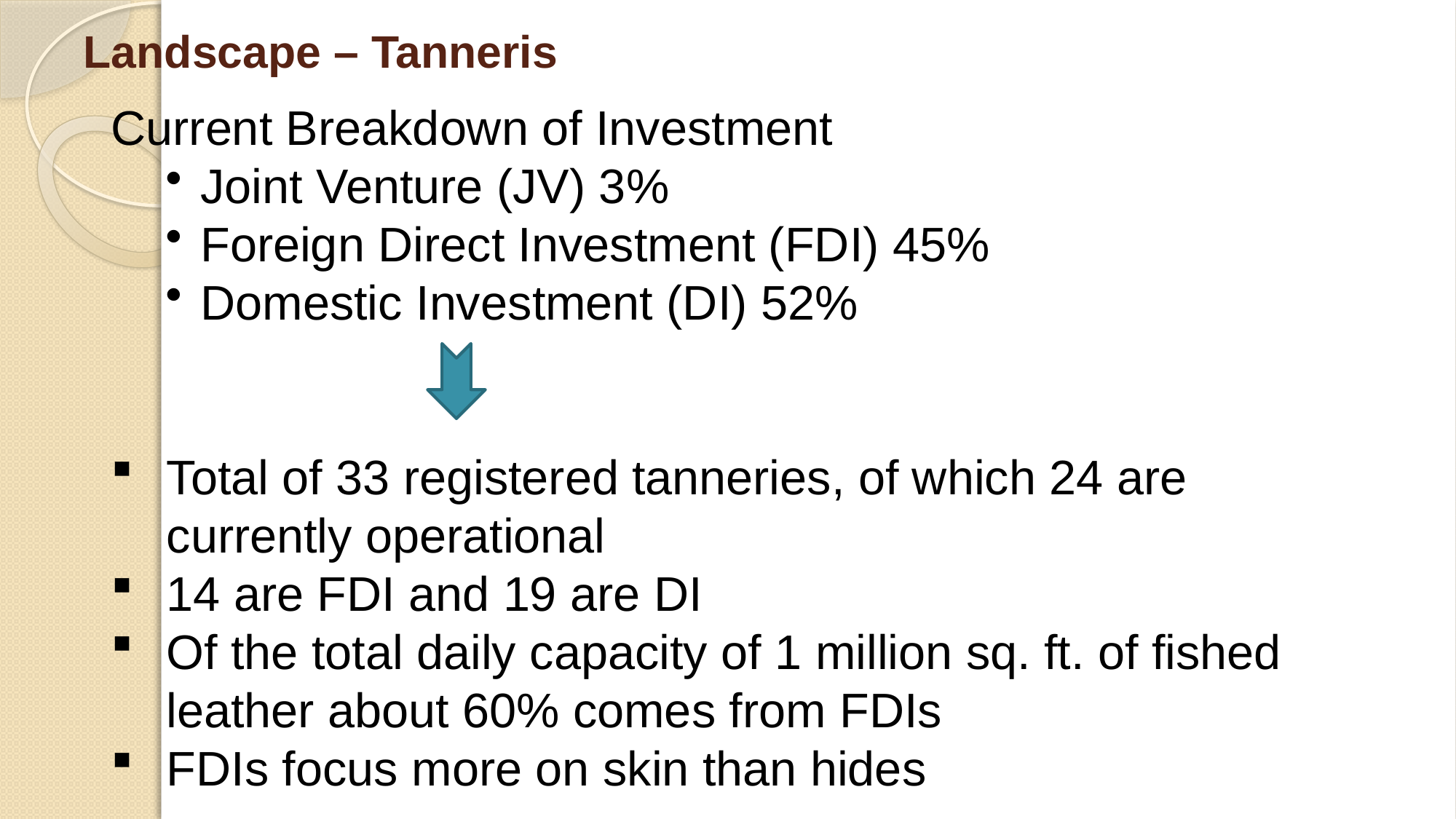

# Landscape – Tanneris
Current Breakdown of Investment
Joint Venture (JV) 3%
Foreign Direct Investment (FDI) 45%
Domestic Investment (DI) 52%

Total of 33 registered tanneries, of which 24 are currently operational
14 are FDI and 19 are DI
Of the total daily capacity of 1 million sq. ft. of fished leather about 60% comes from FDIs
FDIs focus more on skin than hides